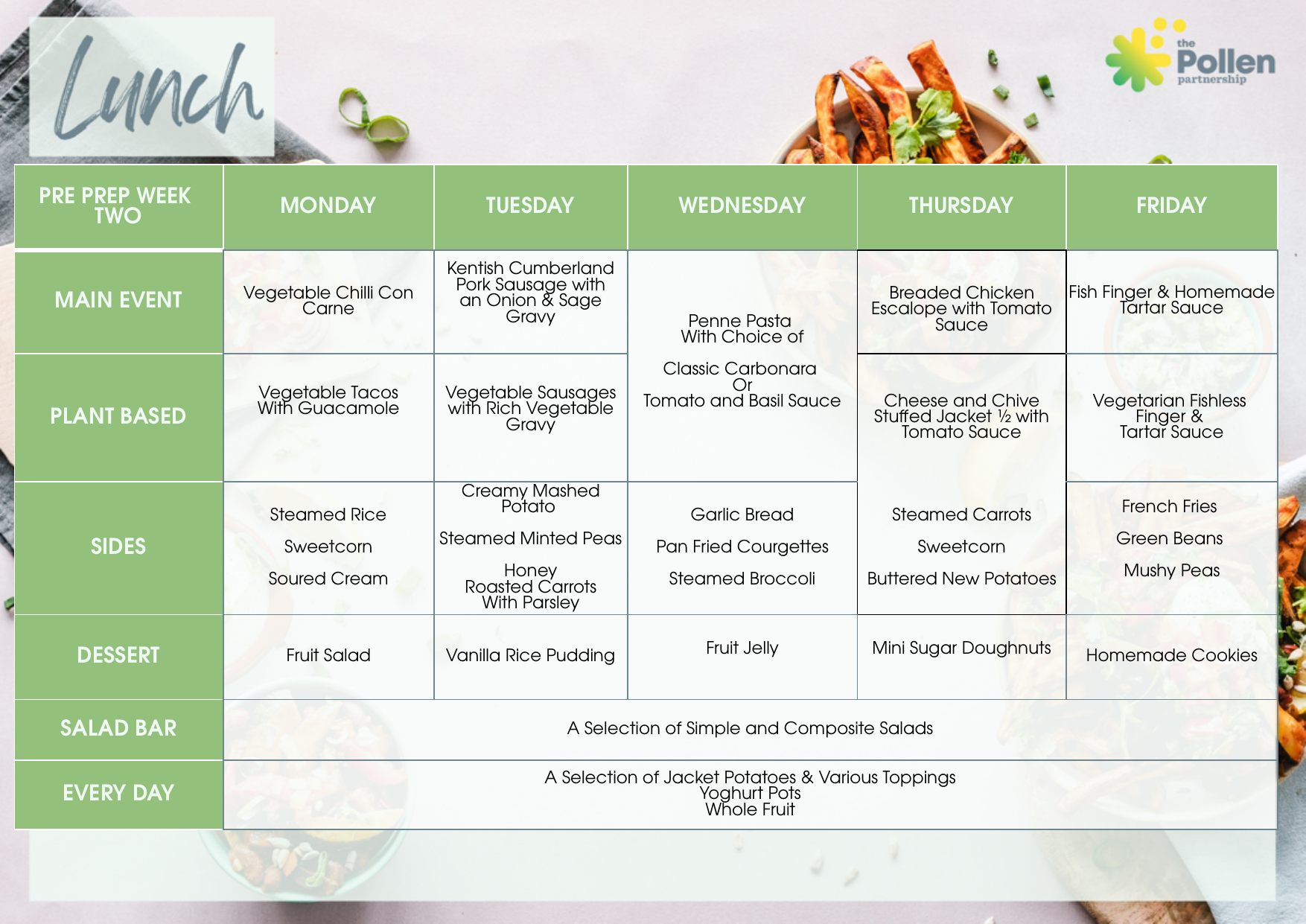

| PRE PREP WEEK TWO | MONDAY | TUESDAY | WEDNESDAY | THURSDAY | FRIDAY |
| --- | --- | --- | --- | --- | --- |
| MAIN EVENT | Vegetable Chilli Con Carne | Kentish Cumberland Pork Sausage with an Onion & Sage Gravy | Penne Pasta With Choice of Classic Carbonara Or Tomato and Basil Sauce | Breaded Chicken Escalope with Tomato Sauce | Fish Finger & Homemade Tartar Sauce |
| PLANT BASED | Vegetable Tacos With Guacamole | Vegetable Sausages with Rich Vegetable Gravy |  | Cheese and Chive Stuffed Jacket ½ with Tomato Sauce | Vegetarian Fishless  Finger &  Tartar Sauce |
| SIDES | Steamed Rice Sweetcorn Soured Cream | Creamy Mashed Potato  Steamed Minted Peas Honey Roasted Carrots With Parsley | Garlic Bread Pan Fried Courgettes Steamed Broccoli | Steamed Carrots Sweetcorn Buttered New Potatoes | French Fries  Green Beans  Mushy Peas |
| DESSERT | Fruit Salad | Vanilla Rice Pudding | Fruit Jelly | Mini Sugar Doughnuts | Homemade Cookies |
| SALAD BAR | A Selection of Simple and Composite Salads |  |  |  |  |
| EVERY DAY | A Selection of Jacket Potatoes & Various Toppings Yoghurt Pots Whole Fruit |  |  |  |  |